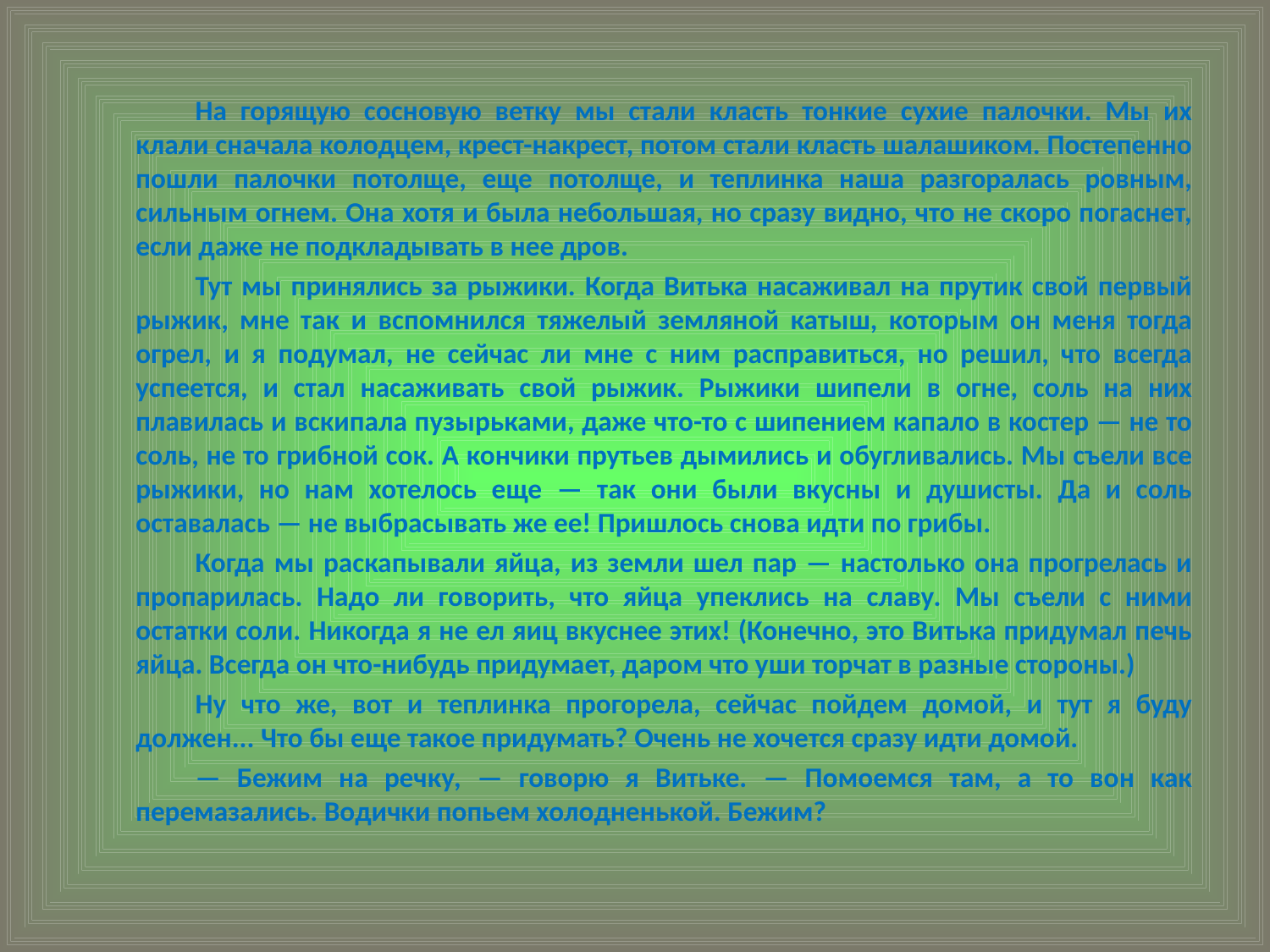

#
На горящую сосновую ветку мы стали класть тонкие сухие палочки. Мы их клали сначала колодцем, крест-накрест, потом стали класть шалашиком. Постепенно пошли палочки потолще, еще потолще, и теплинка наша разгоралась ровным, сильным огнем. Она хотя и была небольшая, но сразу видно, что не скоро погаснет, если даже не подкладывать в нее дров.
Тут мы принялись за рыжики. Когда Витька насаживал на прутик свой первый рыжик, мне так и вспомнился тяжелый земляной катыш, которым он меня тогда огрел, и я подумал, не сейчас ли мне с ним расправиться, но решил, что всегда успеется, и стал насаживать свой рыжик. Рыжики шипели в огне, соль на них плавилась и вскипала пузырьками, даже что-то с шипением капало в костер — не то соль, не то грибной сок. А кончики прутьев дымились и обугливались. Мы съели все рыжики, но нам хотелось еще — так они были вкусны и душисты. Да и соль оставалась — не выбрасывать же ее! Пришлось снова идти по грибы.
Когда мы раскапывали яйца, из земли шел пар — настолько она прогрелась и пропарилась. Надо ли говорить, что яйца упеклись на славу. Мы съели с ними остатки соли. Никогда я не ел яиц вкуснее этих! (Конечно, это Витька придумал печь яйца. Всегда он что-нибудь придумает, даром что уши торчат в разные стороны.)
Ну что же, вот и теплинка прогорела, сейчас пойдем домой, и тут я буду должен... Что бы еще такое придумать? Очень не хочется сразу идти домой.
— Бежим на речку, — говорю я Витьке. — Помоемся там, а то вон как перемазались. Водички попьем холодненькой. Бежим?